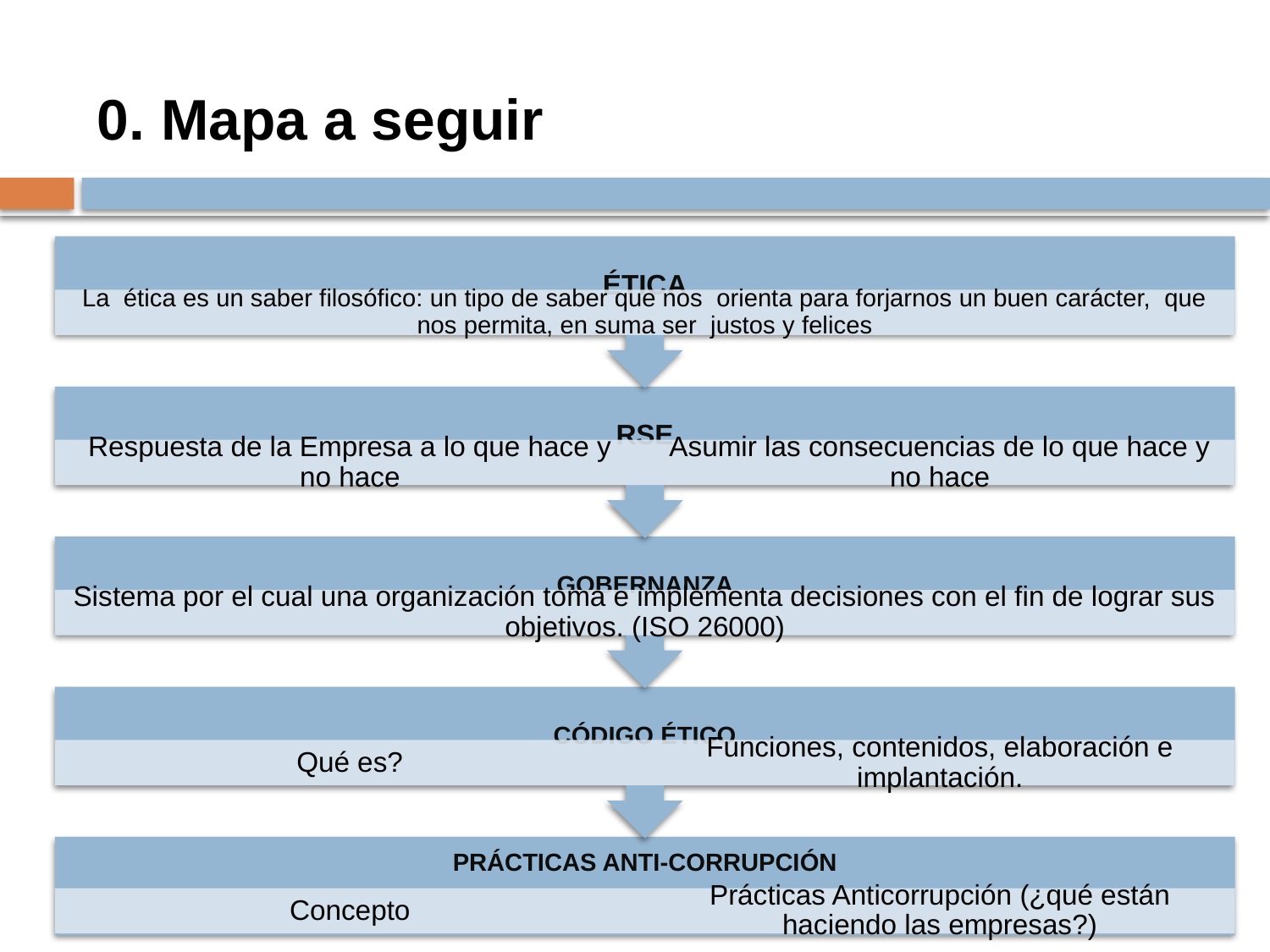

# 0. Mapa a seguir
PRÁCTICAS ANTI-CORRUPCIÓN
Concepto
Prácticas Anticorrupción (¿qué están haciendo las empresas?)
CÓDIGO ÉTICO
Qué es?
Funciones, contenidos, elaboración e implantación.
GOBERNANZA
Sistema por el cual una organización toma e implementa decisiones con el fin de lograr sus objetivos. (ISO 26000)
RSE
Respuesta de la Empresa a lo que hace y no hace
Asumir las consecuencias de lo que hace y no hace
ÉTICA
La  ética es un saber filosófico: un tipo de saber que nos  orienta para forjarnos un buen carácter,  que nos permita, en suma ser  justos y felices